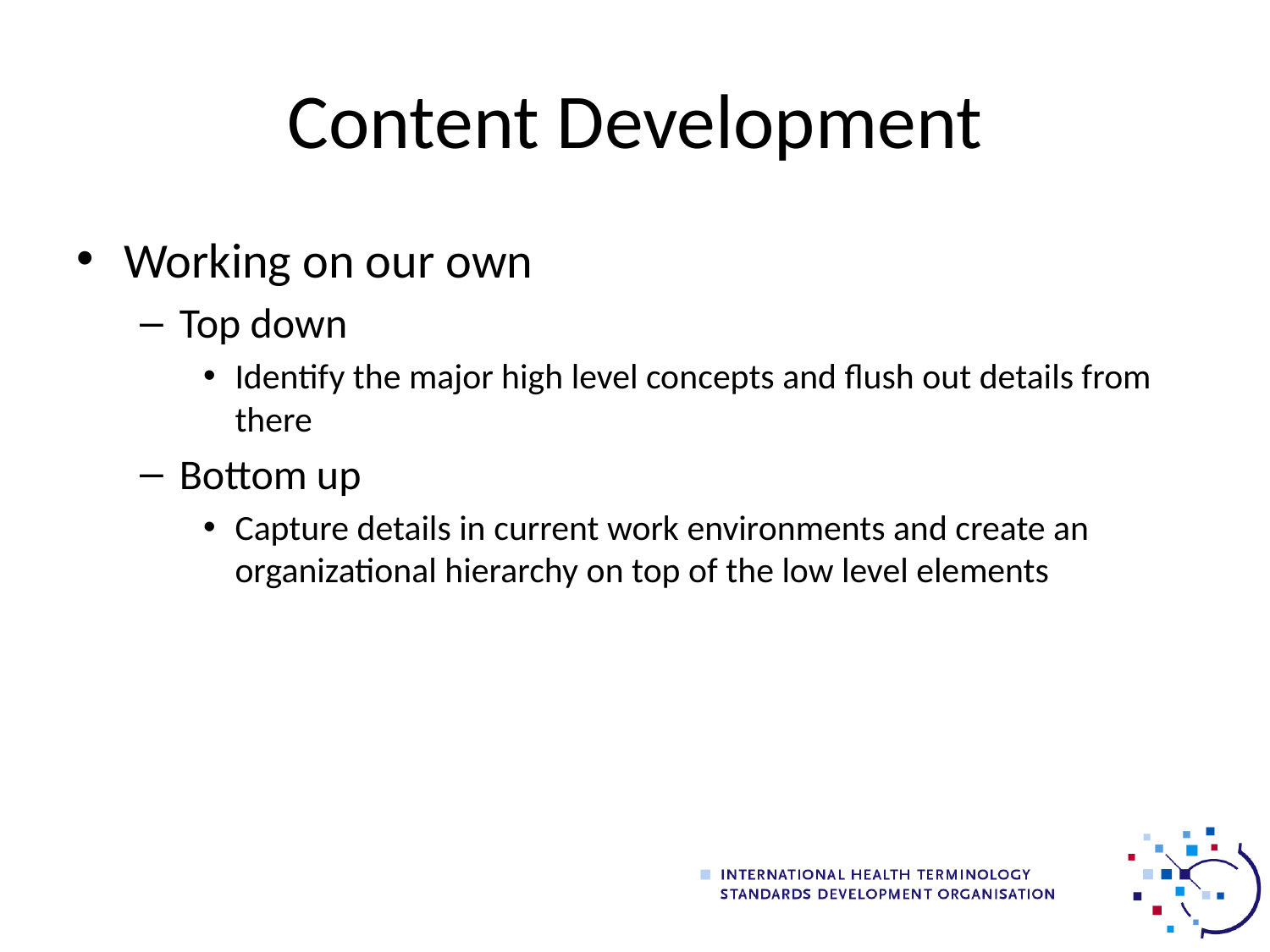

# Content Development
Working on our own
Top down
Identify the major high level concepts and flush out details from there
Bottom up
Capture details in current work environments and create an organizational hierarchy on top of the low level elements